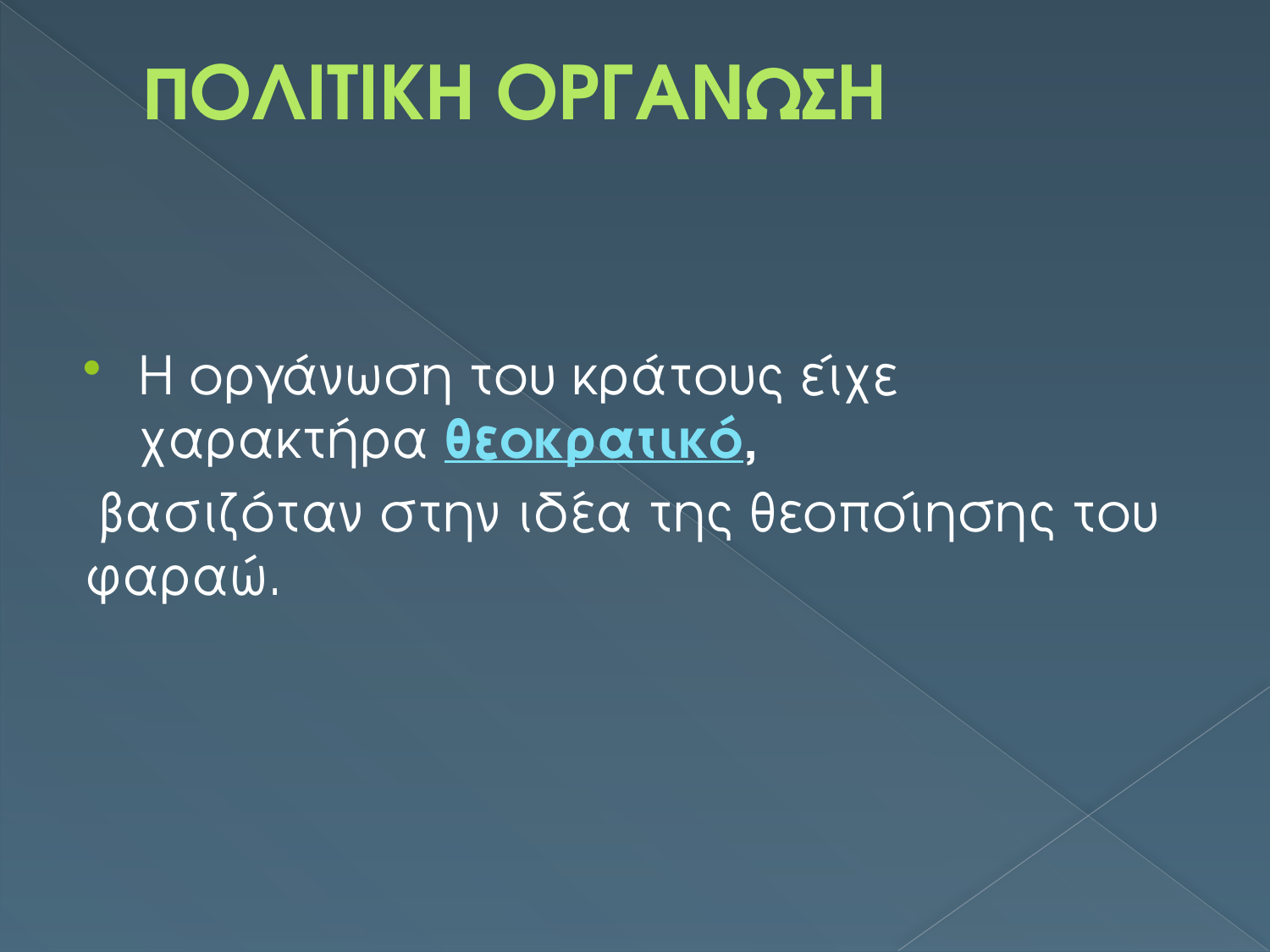

# ΠΟΛΙΤΙΚΗ ΟΡΓΑΝΩΣΗ

Η οργάνωση του κράτους είχε χαρακτήρα θεοκρατικό,
 βασιζόταν στην ιδέα της θεοποίησης του φαραώ.